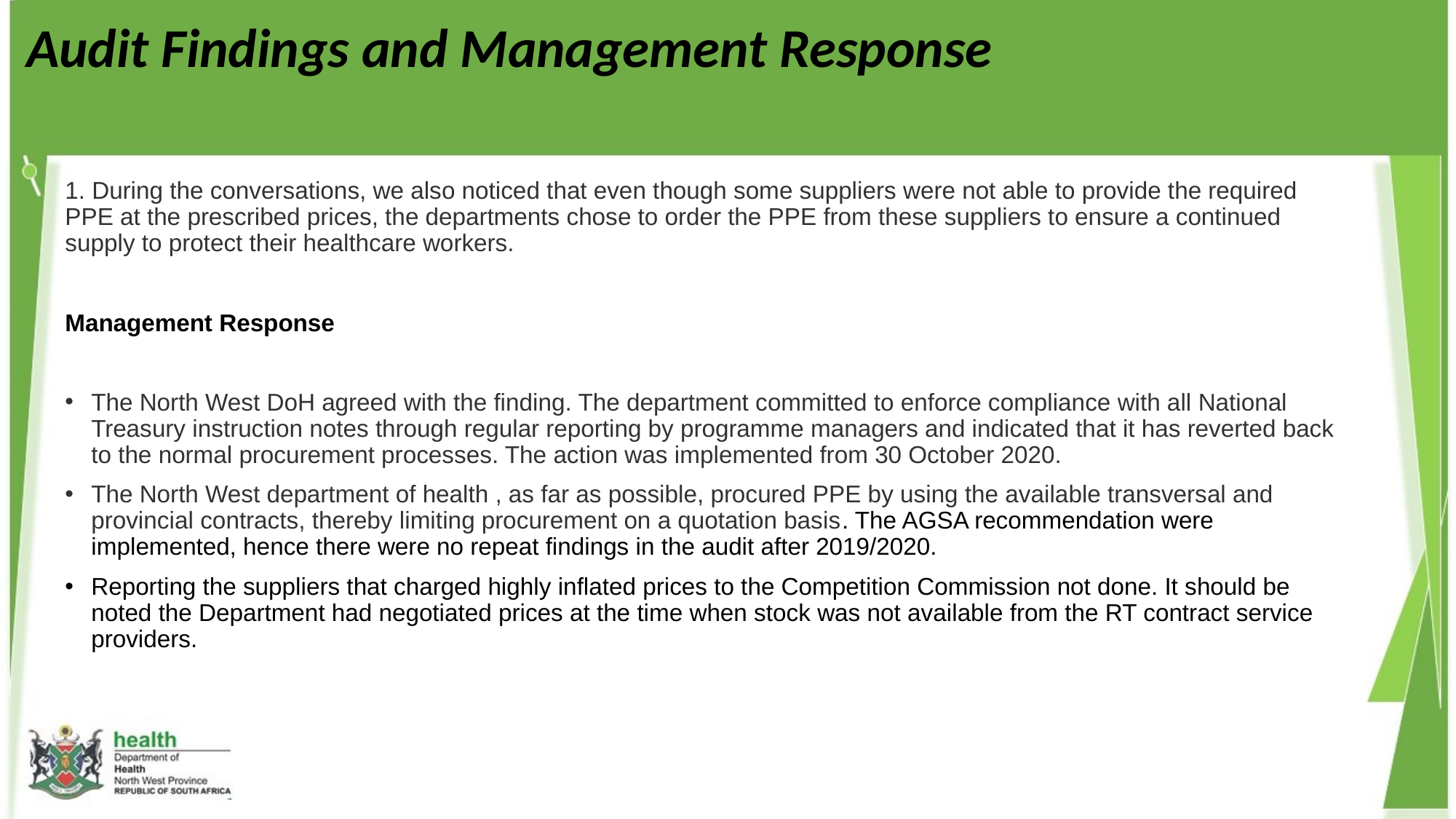

Audit Findings and Management Response
1. During the conversations, we also noticed that even though some suppliers were not able to provide the required PPE at the prescribed prices, the departments chose to order the PPE from these suppliers to ensure a continued supply to protect their healthcare workers.

Management Response

The North West DoH agreed with the finding. The department committed to enforce compliance with all National Treasury instruction notes through regular reporting by programme managers and indicated that it has reverted back to the normal procurement processes. The action was implemented from 30 October 2020.
The North West department of health , as far as possible, procured PPE by using the available transversal and provincial contracts, thereby limiting procurement on a quotation basis. The AGSA recommendation were implemented, hence there were no repeat findings in the audit after 2019/2020.
Reporting the suppliers that charged highly inflated prices to the Competition Commission not done. It should be noted the Department had negotiated prices at the time when stock was not available from the RT contract service providers.